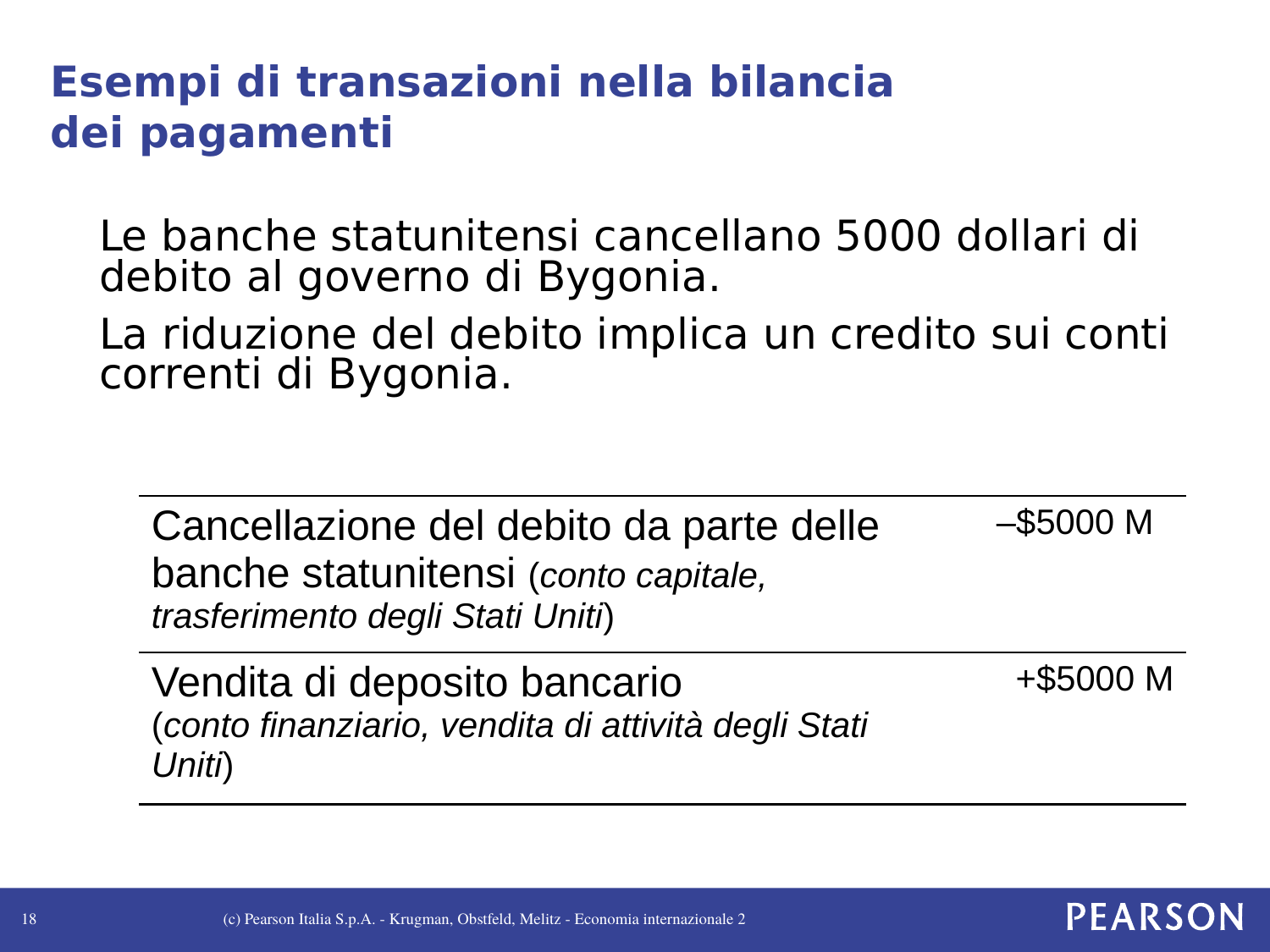

# Esempi di transazioni nella bilancia dei pagamenti
Le banche statunitensi cancellano 5000 dollari di debito al governo di Bygonia.
La riduzione del debito implica un credito sui conti correnti di Bygonia.
| Cancellazione del debito da parte delle banche statunitensi (conto capitale, trasferimento degli Stati Uniti) | –$5000 M |
| --- | --- |
| Vendita di deposito bancario (conto finanziario, vendita di attività degli Stati Uniti) | +$5000 M |
18
(c) Pearson Italia S.p.A. - Krugman, Obstfeld, Melitz - Economia internazionale 2